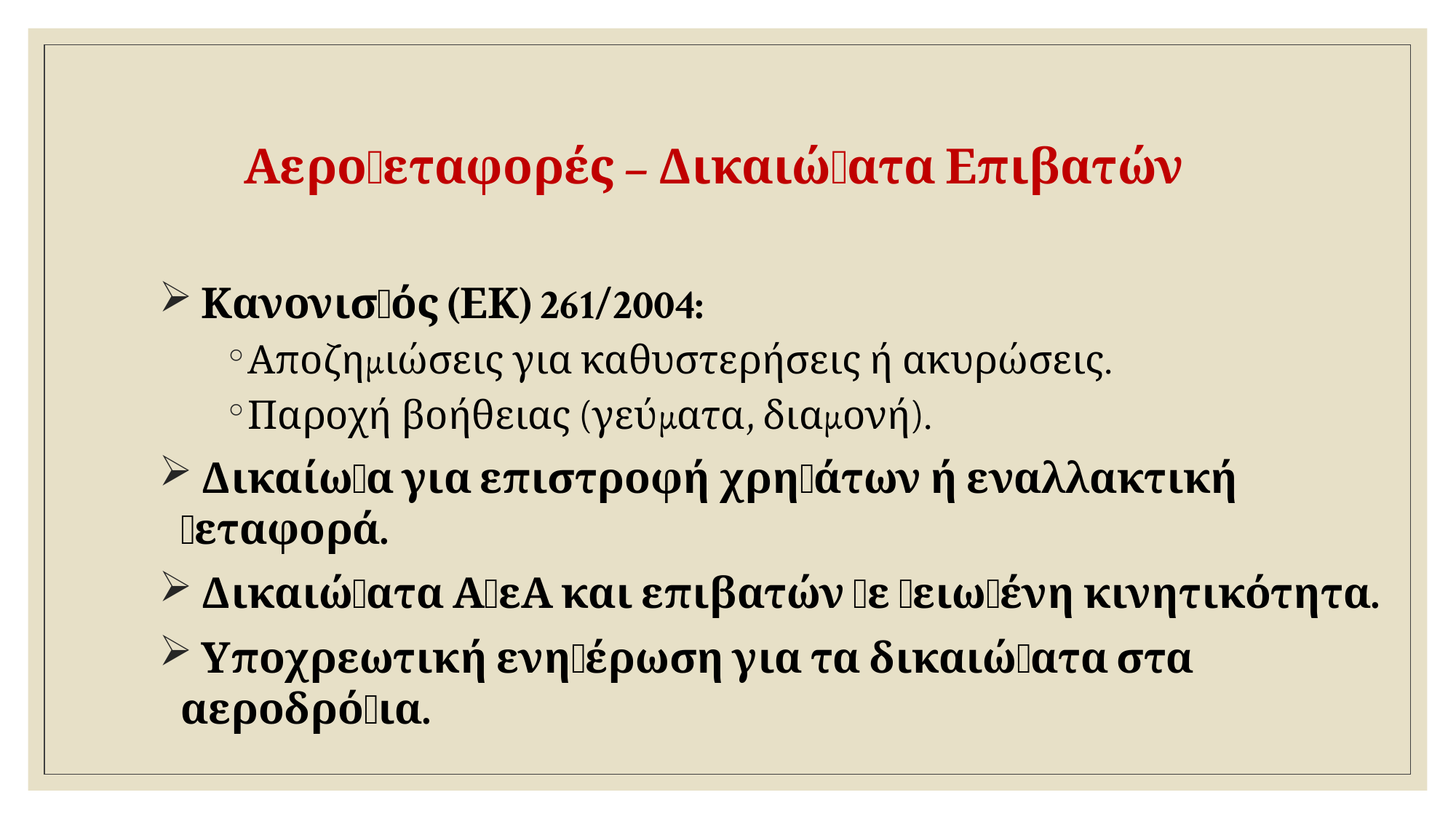

# Αερομεταφορές – Δικαιώματα Επιβατών
 Κανονισμός (ΕΚ) 261/2004:
Αποζημιώσεις για καθυστερήσεις ή ακυρώσεις.
Παροχή βοήθειας (γεύματα, διαμονή).
 Δικαίωμα για επιστροφή χρημάτων ή εναλλακτική μεταφορά.
 Δικαιώματα ΑμεΑ και επιβατών με μειωμένη κινητικότητα.
 Υποχρεωτική ενημέρωση για τα δικαιώματα στα αεροδρόμια.